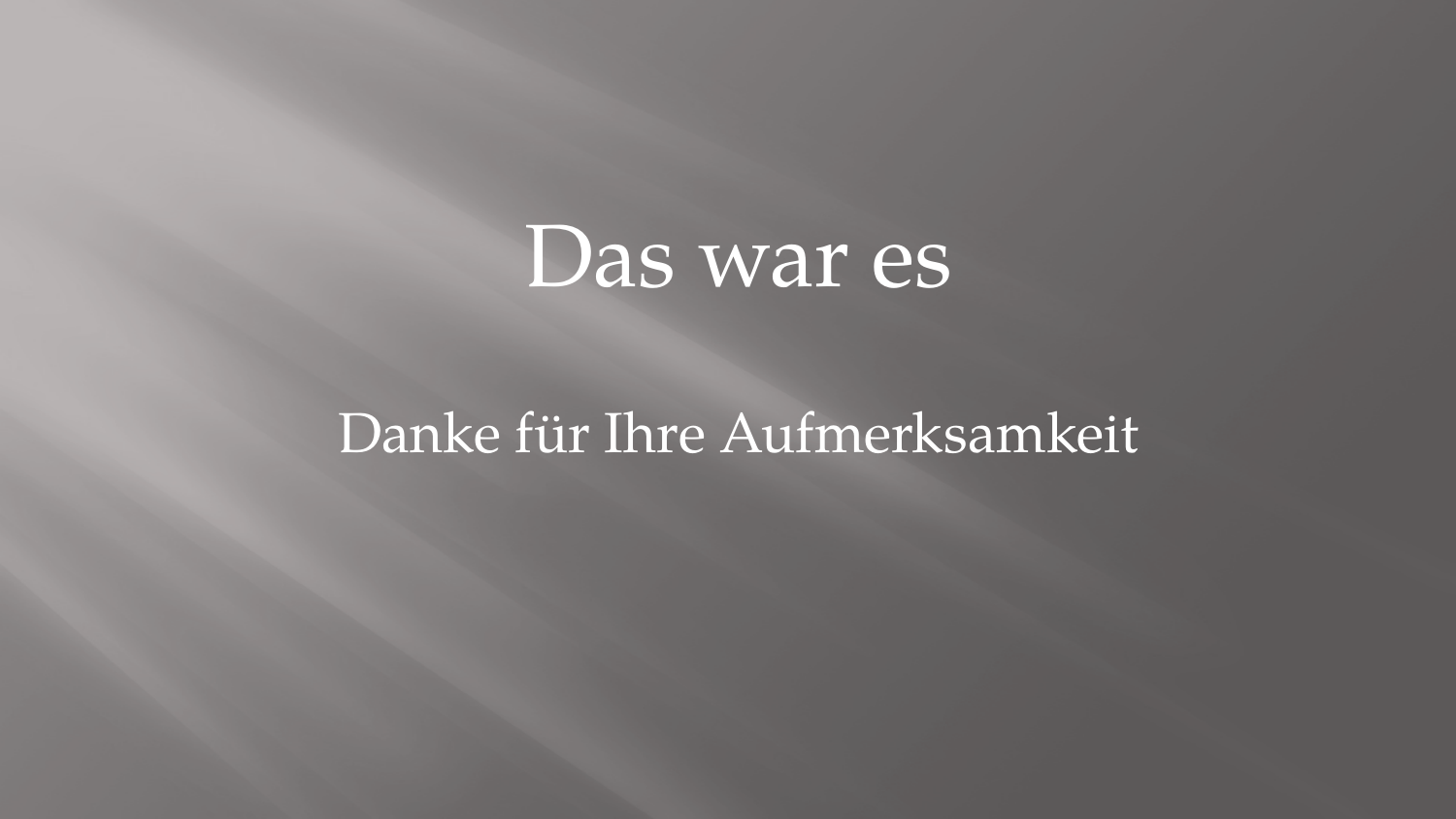

Das war es

Danke für Ihre Aufmerksamkeit